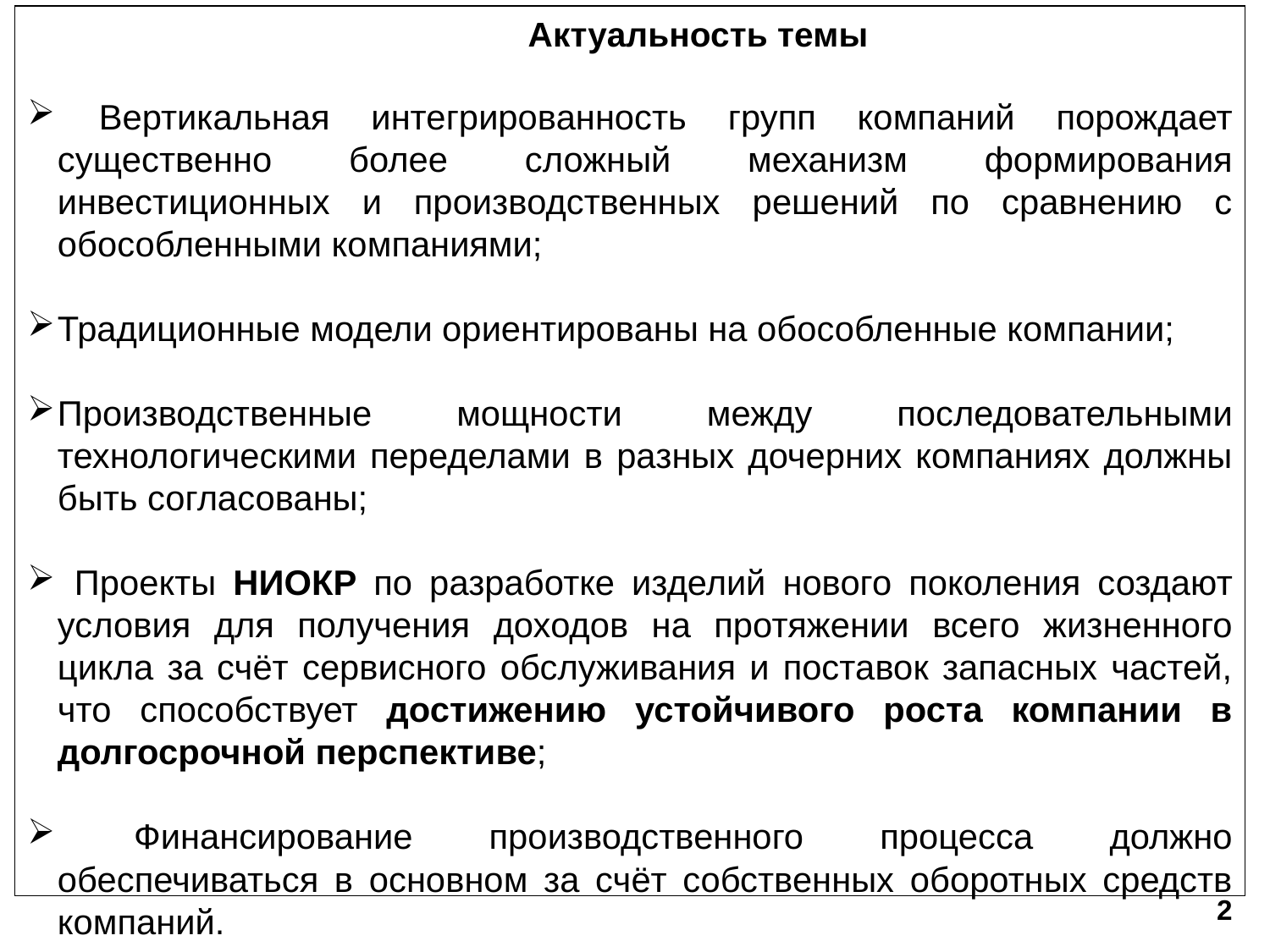

Актуальность темы

 Вертикальная интегрированность групп компаний порождает существенно более сложный механизм формирования инвестиционных и производственных решений по сравнению с обособленными компаниями;

Традиционные модели ориентированы на обособленные компании;

Производственные мощности между последовательными технологическими переделами в разных дочерних компаниях должны быть согласованы;

 Проекты НИОКР по разработке изделий нового поколения создают условия для получения доходов на протяжении всего жизненного цикла за счёт сервисного обслуживания и поставок запасных частей, что способствует достижению устойчивого роста компании в долгосрочной перспективе;

 Финансирование производственного процесса должно обеспечиваться в основном за счёт собственных оборотных средств компаний.

2